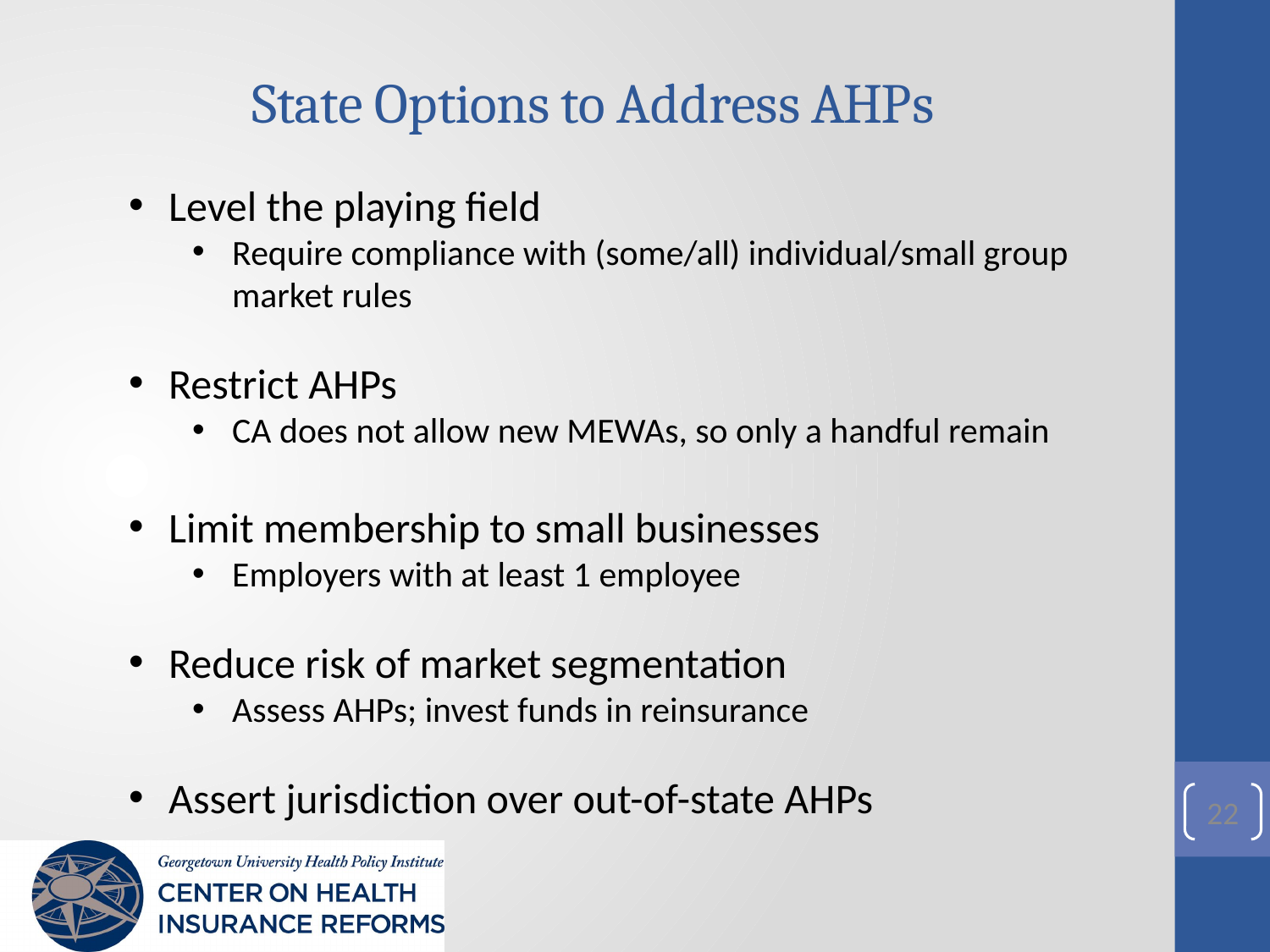

# State Options to Address AHPs
Level the playing field
Require compliance with (some/all) individual/small group market rules

Restrict AHPs
CA does not allow new MEWAs, so only a handful remain

Limit membership to small businesses
Employers with at least 1 employee

Reduce risk of market segmentation
Assess AHPs; invest funds in reinsurance

Assert jurisdiction over out-of-state AHPs

22